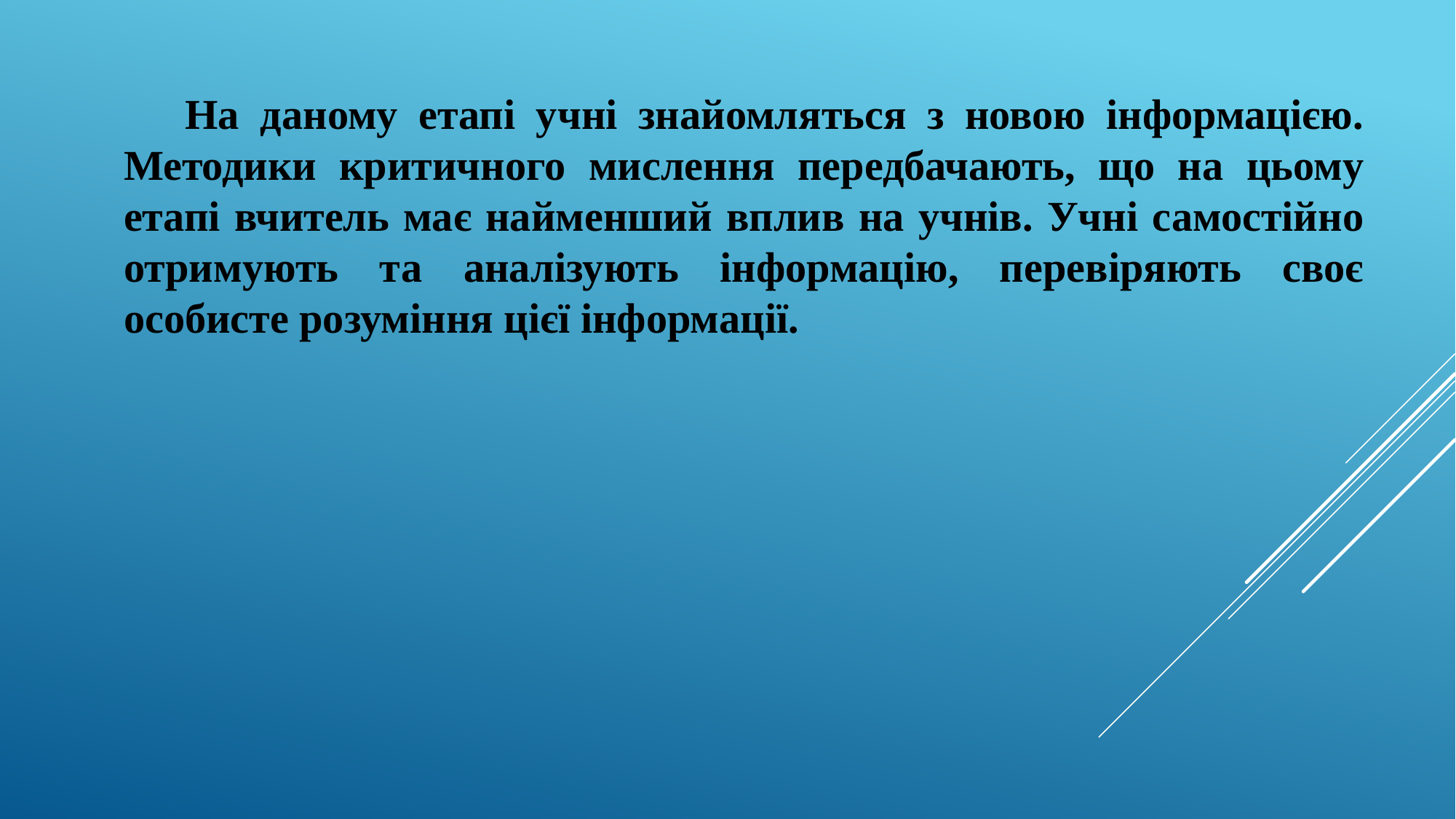

На даному етапі учні знайомляться з новою інформацією. Методики критичного мислення передбачають, що на цьому етапі вчитель має найменший вплив на учнів. Учні самостійно отримують та аналізують інформацію, перевіряють своє особисте розуміння цієї інформації.